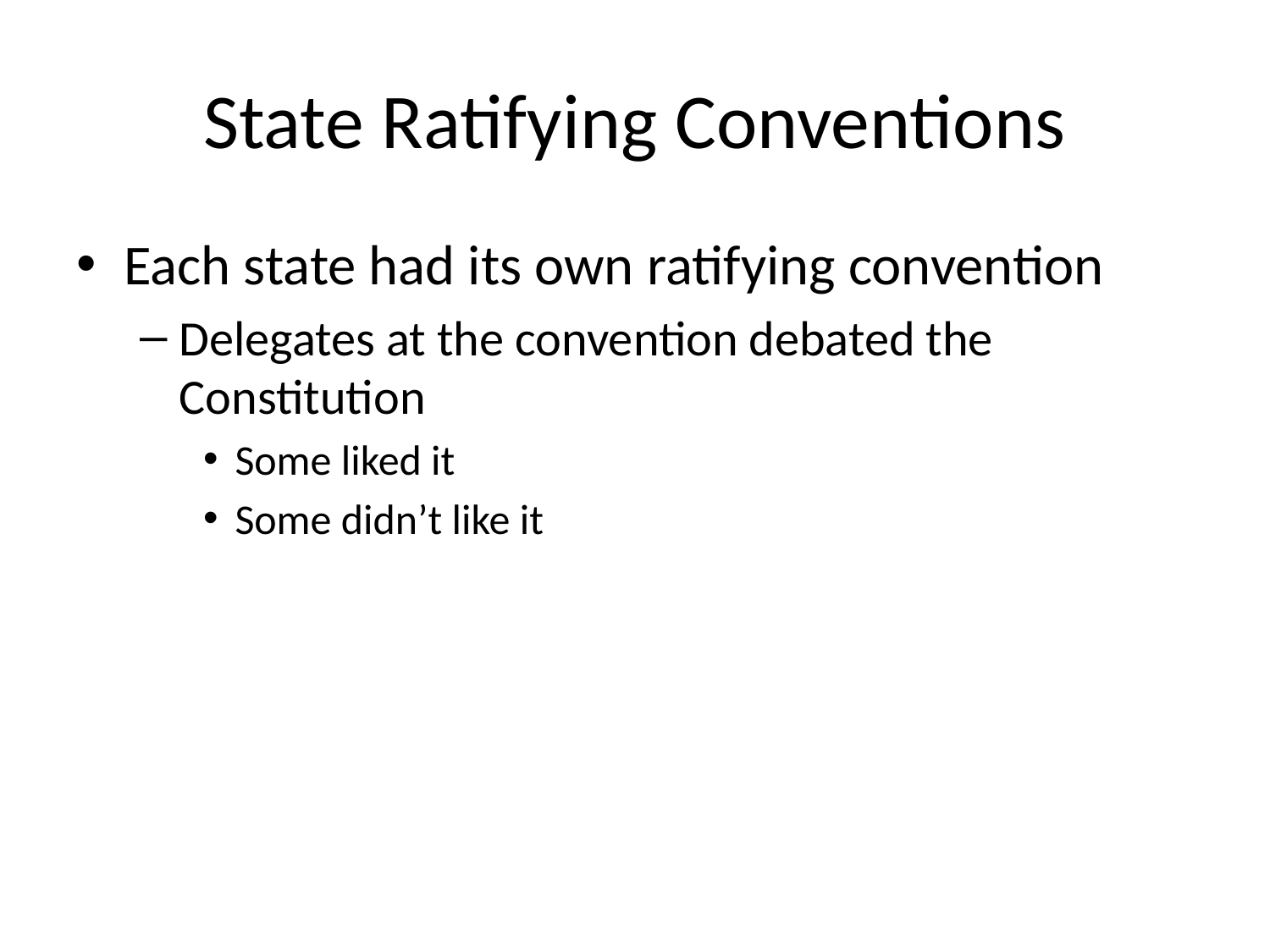

# State Ratifying Conventions
Each state had its own ratifying convention
Delegates at the convention debated the Constitution
Some liked it
Some didn’t like it